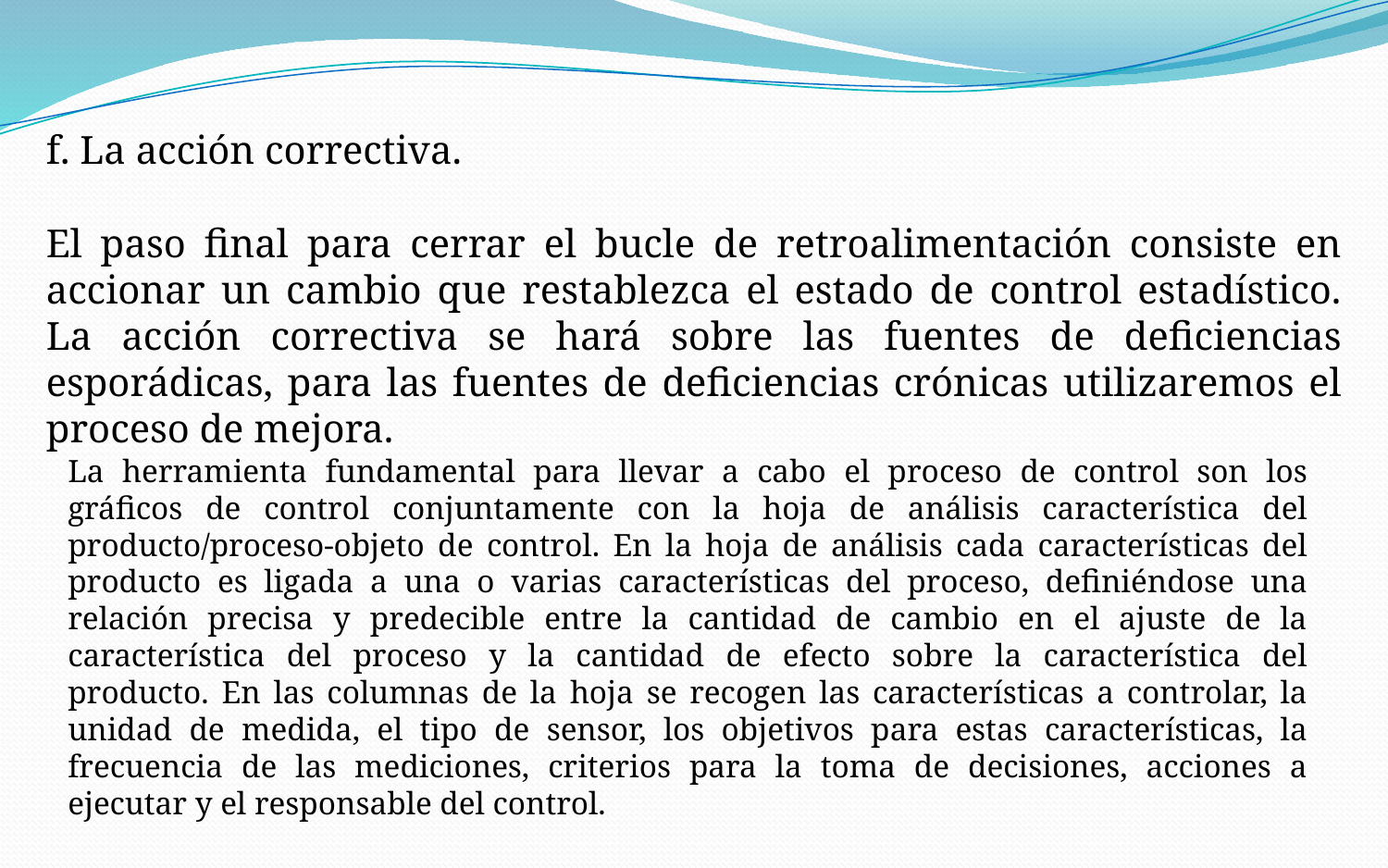

f. La acción correctiva.

El paso final para cerrar el bucle de retroalimentación consiste en accionar un cambio que restablezca el estado de control estadístico. La acción correctiva se hará sobre las fuentes de deficiencias esporádicas, para las fuentes de deficiencias crónicas utilizaremos el proceso de mejora.
La herramienta fundamental para llevar a cabo el proceso de control son los gráficos de control conjuntamente con la hoja de análisis característica del producto/proceso-objeto de control. En la hoja de análisis cada características del producto es ligada a una o varias características del proceso, definiéndose una relación precisa y predecible entre la cantidad de cambio en el ajuste de la característica del proceso y la cantidad de efecto sobre la característica del producto. En las columnas de la hoja se recogen las características a controlar, la unidad de medida, el tipo de sensor, los objetivos para estas características, la frecuencia de las mediciones, criterios para la toma de decisiones, acciones a ejecutar y el responsable del control.